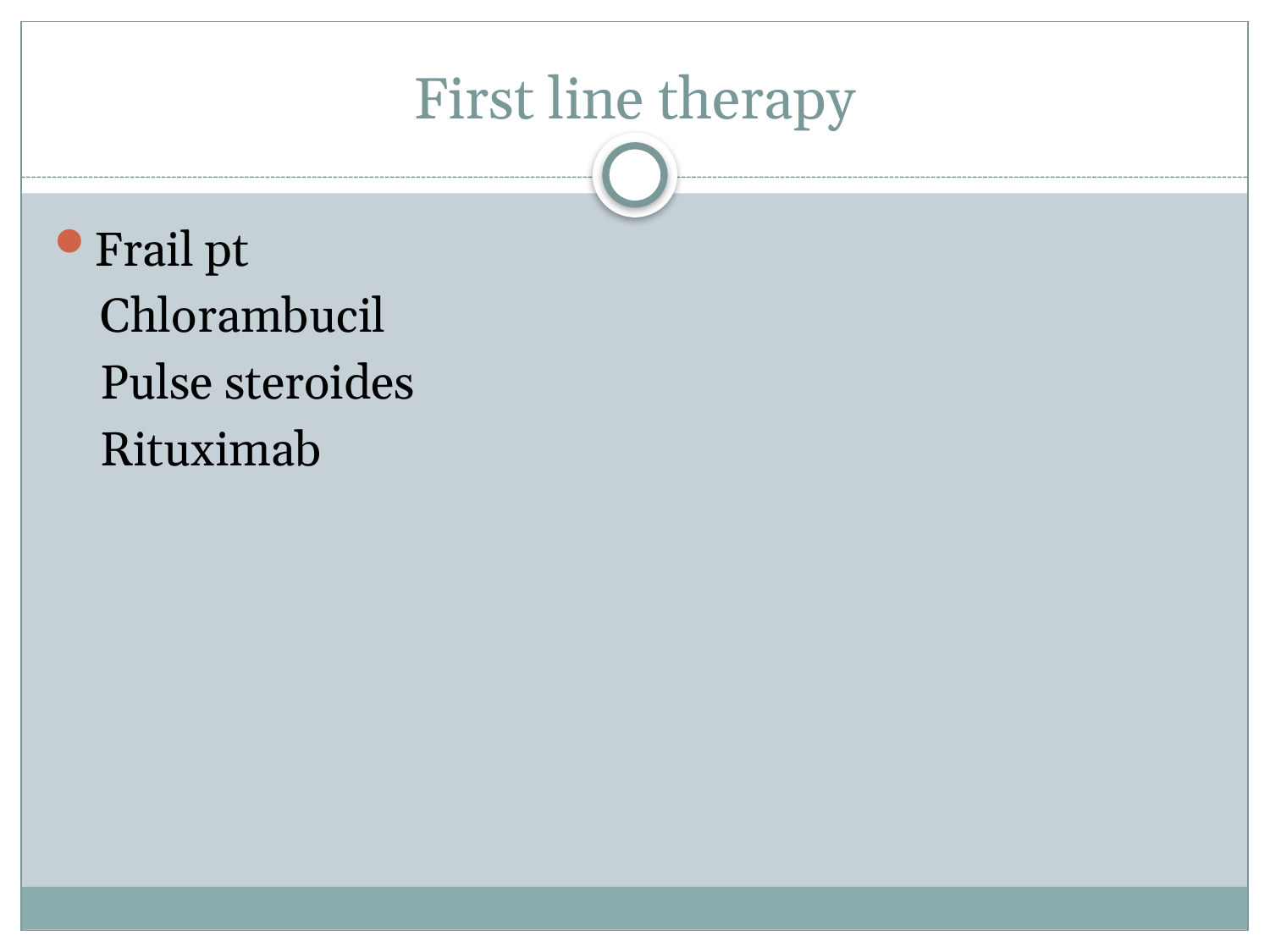

# First line therapy
Frail pt
    Chlorambucil
    Pulse steroides
    Rituximab